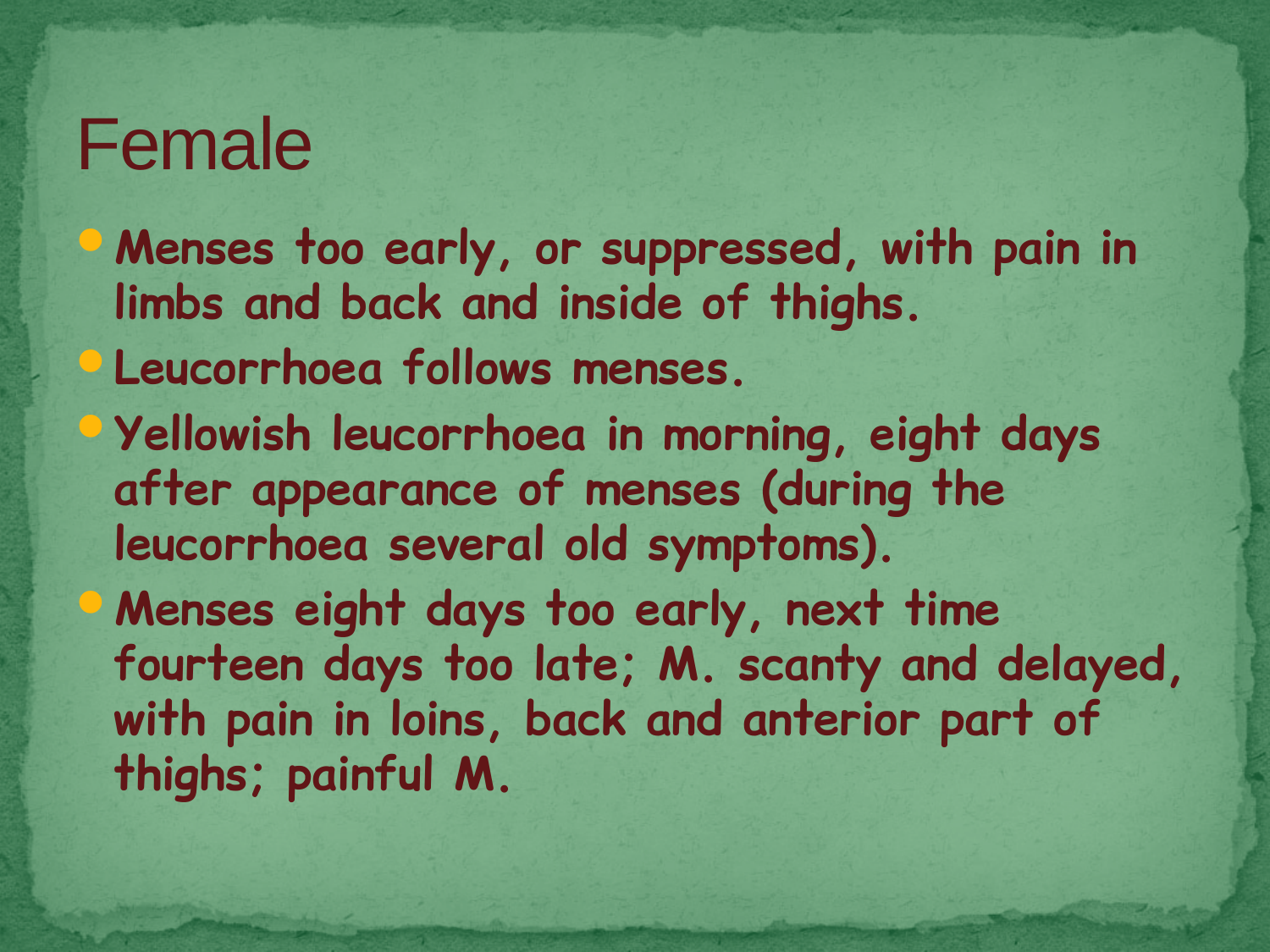

# Female
Menses too early, or suppressed, with pain in limbs and back and inside of thighs.
Leucorrhoea follows menses.
Yellowish leucorrhoea in morning, eight days after appearance of menses (during the leucorrhoea several old symptoms).
Menses eight days too early, next time fourteen days too late; M. scanty and delayed, with pain in loins, back and anterior part of thighs; painful M.